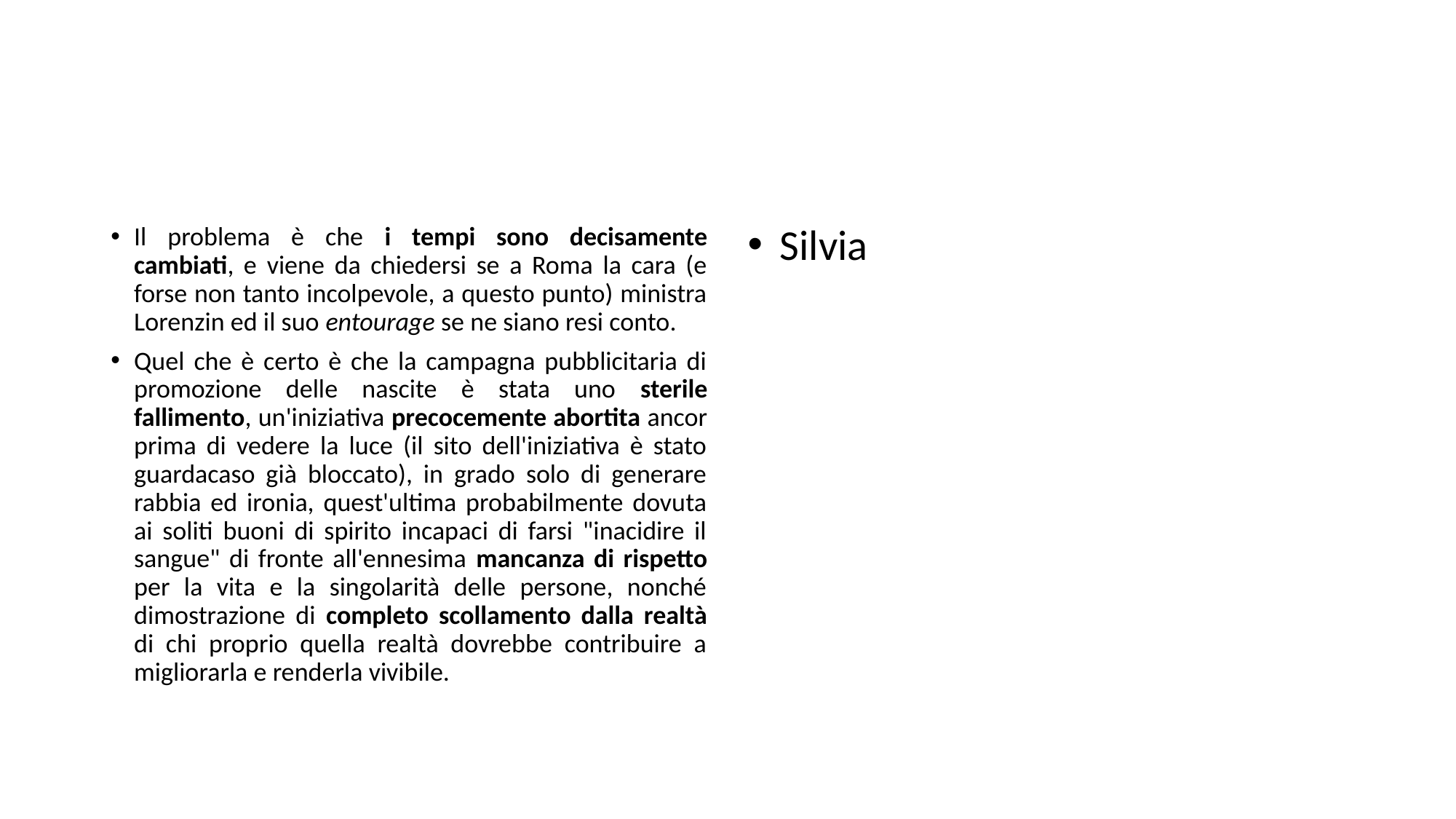

#
Il problema è che i tempi sono decisamente cambiati, e viene da chiedersi se a Roma la cara (e forse non tanto incolpevole, a questo punto) ministra Lorenzin ed il suo entourage se ne siano resi conto.
Quel che è certo è che la campagna pubblicitaria di promozione delle nascite è stata uno sterile fallimento, un'iniziativa precocemente abortita ancor prima di vedere la luce (il sito dell'iniziativa è stato guardacaso già bloccato), in grado solo di generare rabbia ed ironia, quest'ultima probabilmente dovuta ai soliti buoni di spirito incapaci di farsi "inacidire il sangue" di fronte all'ennesima mancanza di rispetto per la vita e la singolarità delle persone, nonché dimostrazione di completo scollamento dalla realtà di chi proprio quella realtà dovrebbe contribuire a migliorarla e renderla vivibile.

Silvia